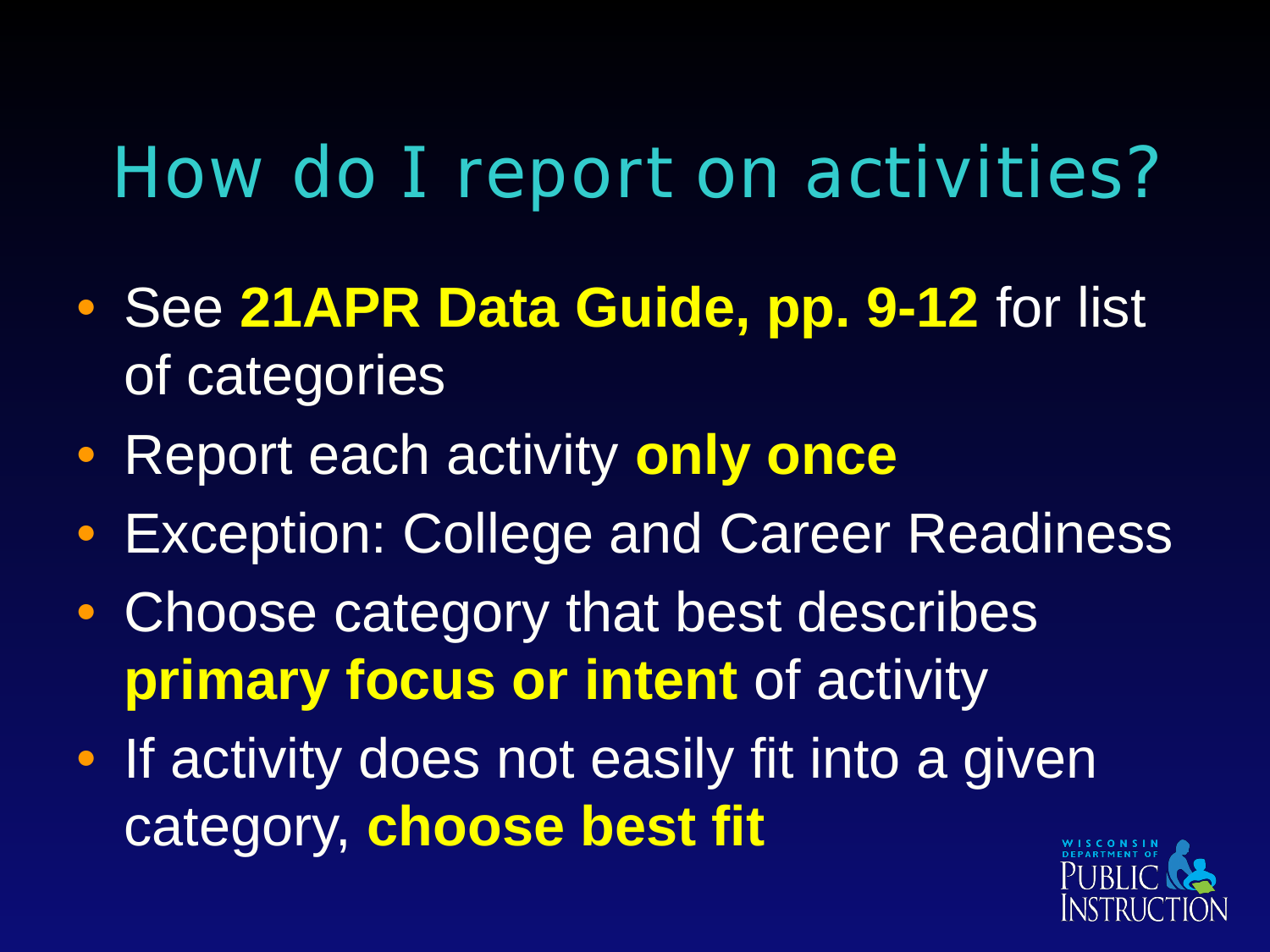

# How do I report on activities?
See 21APR Data Guide, pp. 9-12 for list of categories
Report each activity only once
Exception: College and Career Readiness
Choose category that best describes primary focus or intent of activity
If activity does not easily fit into a given category, choose best fit